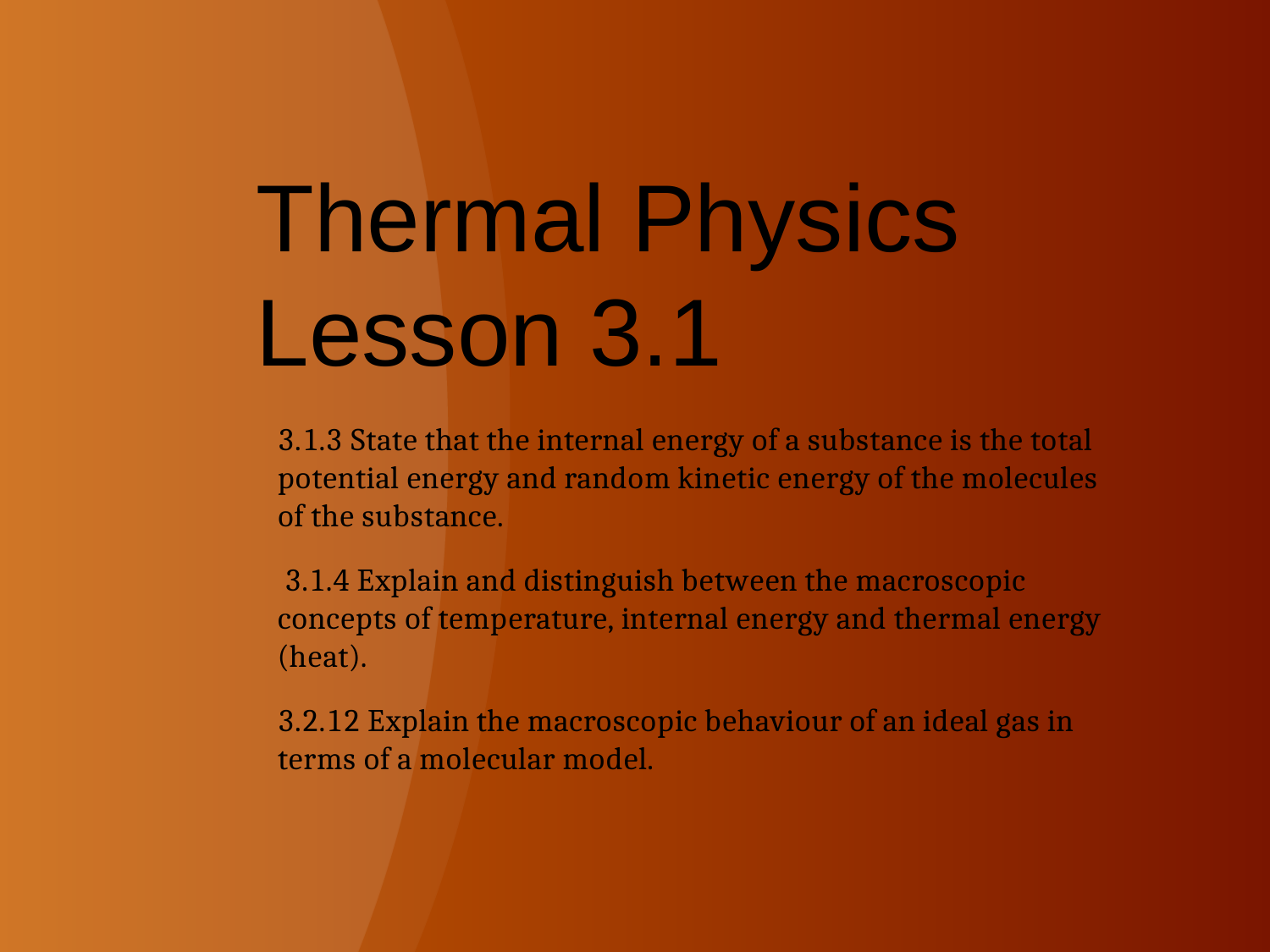

# Thermal Physics Lesson 3.1
3.1.3 State that the internal energy of a substance is the total potential energy and random kinetic energy of the molecules of the substance.
 3.1.4 Explain and distinguish between the macroscopic concepts of temperature, internal energy and thermal energy (heat).
3.2.12 Explain the macroscopic behaviour of an ideal gas in terms of a molecular model.